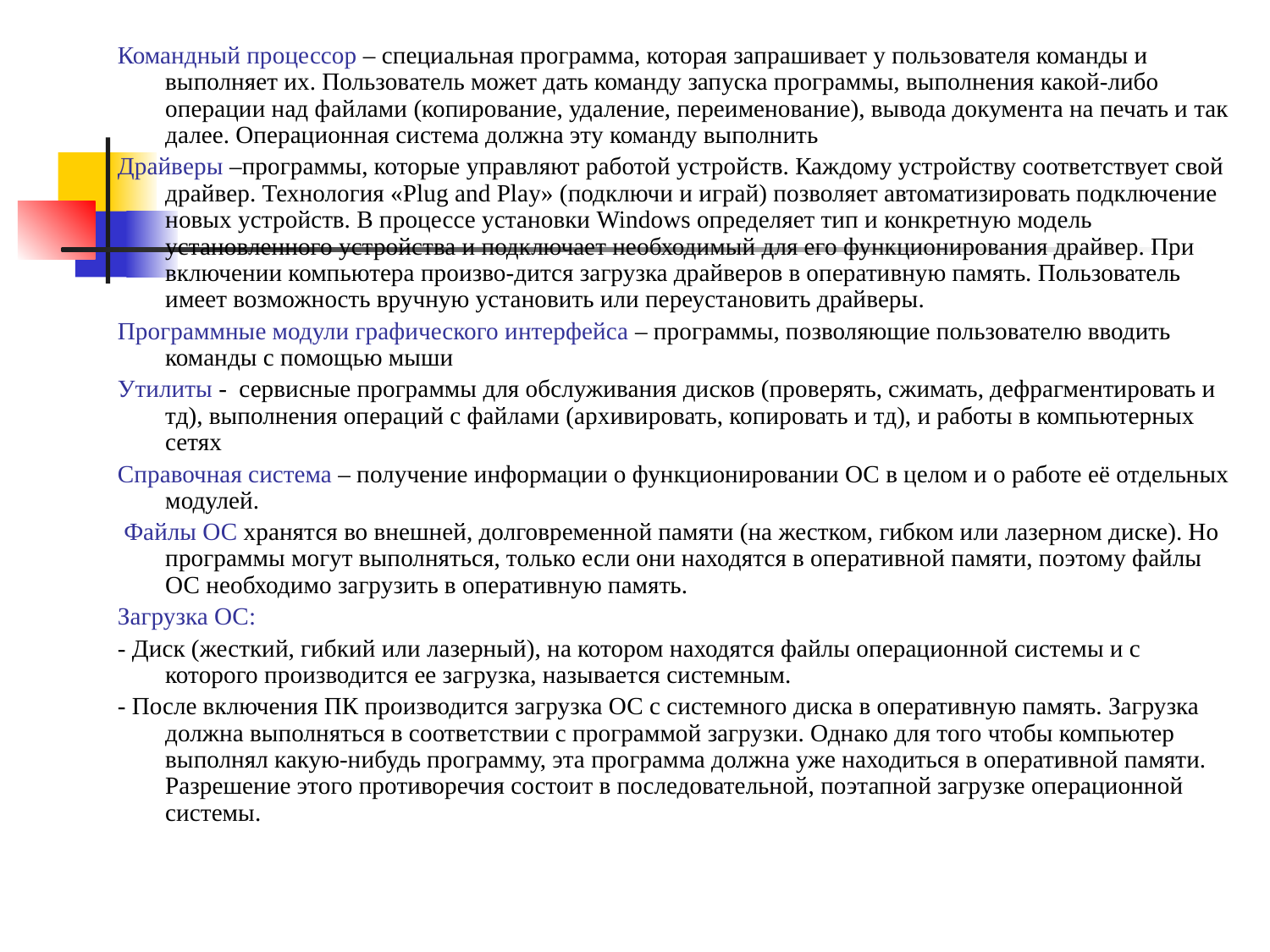

#
Командный процессор – специальная программа, которая запрашивает у пользователя команды и выполняет их. Пользователь может дать команду запуска программы, выполнения какой-либо операции над файлами (копирование, удаление, переименование), вывода документа на печать и так далее. Операционная система должна эту команду выполнить
Драйверы –программы, которые управляют работой устройств. Каждому устройству соответствует свой драйвер. Технология «Plug and Play» (подключи и играй) позволяет автоматизировать подключение новых устройств. В процессе установки Windows определяет тип и конкретную модель установленного устройства и подключает необходимый для его функционирования драйвер. При включении компьютера произво-дится загрузка драйверов в оперативную память. Пользователь имеет возможность вручную установить или переустановить драйверы.
Программные модули графического интерфейса – программы, позволяющие пользователю вводить команды с помощью мыши
Утилиты -  сервисные программы для обслуживания дисков (проверять, сжимать, дефрагментировать и тд), выполнения операций с файлами (архивировать, копировать и тд), и работы в компьютерных сетях
Справочная система – получение информации о функционировании ОС в целом и о работе её отдельных модулей.
 Файлы ОС хранятся во внешней, долговременной памяти (на жестком, гибком или лазерном диске). Но программы могут выполняться, только если они находятся в оперативной памяти, поэтому файлы ОС необходимо загрузить в оперативную память.
Загрузка ОС:
- Диск (жесткий, гибкий или лазерный), на котором находятся файлы операционной системы и с которого производится ее загрузка, называется системным.
- После включения ПК производится загрузка ОС с системного диска в оперативную память. Загрузка должна выполняться в соответствии с программой загрузки. Однако для того чтобы компьютер выполнял какую-нибудь программу, эта программа должна уже находиться в оперативной памяти. Разрешение этого противоречия состоит в последовательной, поэтапной загрузке операционной системы.